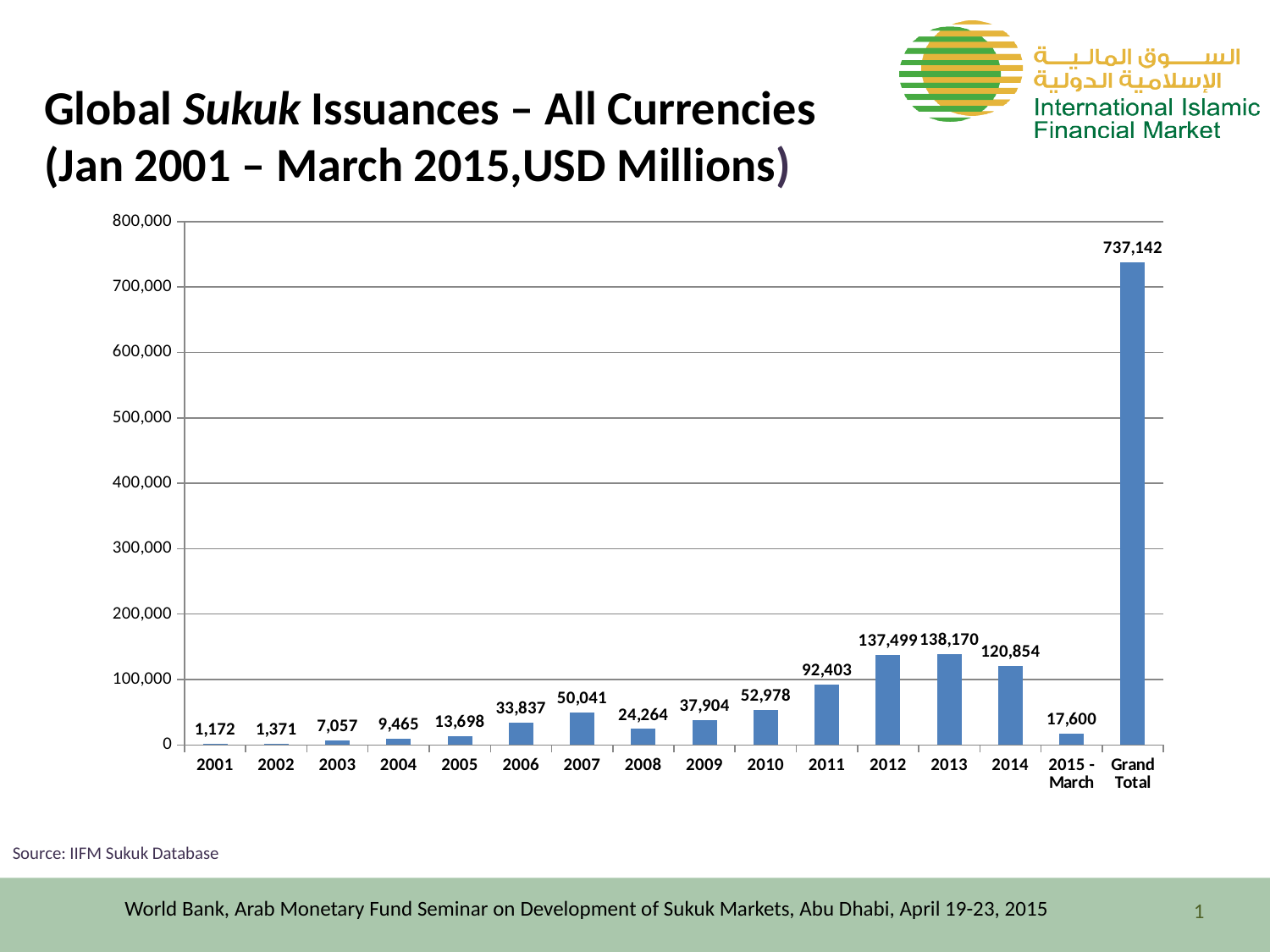

Global Sukuk Issuances – All Currencies
(Jan 2001 – March 2015,USD Millions)

### Chart

| Category |  |
|---|---|
| 2001 | 1172.0 |
| 2002 | 1370.8300000000002 |
| 2003 | 7056.673554119545 |
| 2004 | 9465.205285945065 |
| 2005 | 13698.393352180934 |
| 2006 | 33837.07114701117 |
| 2007 | 50041.36721324721 |
| 2008 | 24263.542988332058 |
| 2009 | 37904.029056855354 |
| 2010 | 52978.33182396299 |
| 2011 | 92403.48356134855 |
| 2012 | 137499.4900909741 |
| 2013 | 138170.1376500674 |
| 2014 | 120853.51135225805 |
| 2015 -March | 17599.700000000008 |
| Grand Total | 737141.7670763023 |

Source: IIFM Sukuk Database

World Bank, Arab Monetary Fund Seminar on Development of Sukuk Markets, Abu Dhabi, April 19-23, 2015
1